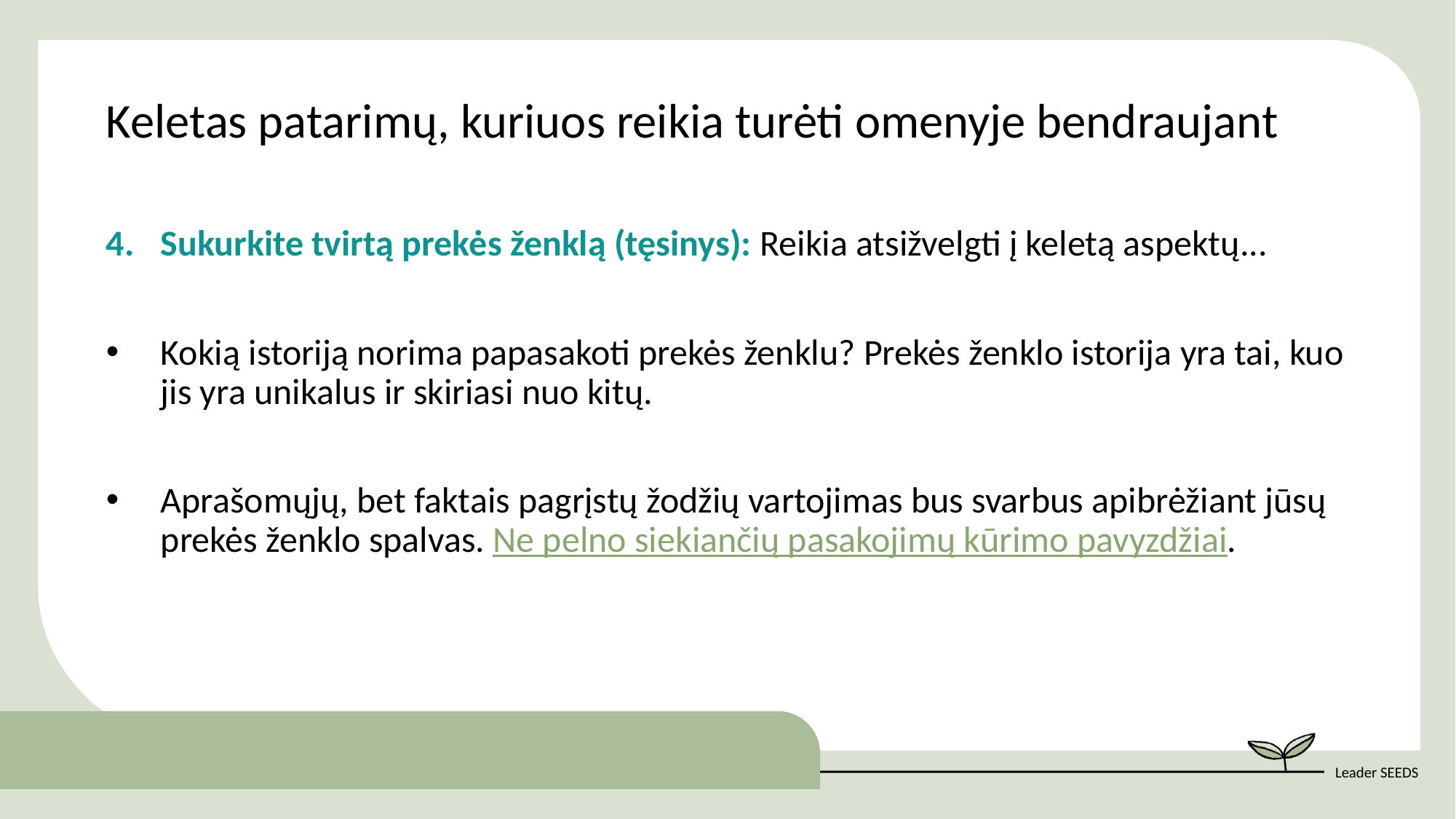

Keletas patarimų, kuriuos reikia turėti omenyje bendraujant
Sukurkite tvirtą prekės ženklą (tęsinys): Reikia atsižvelgti į keletą aspektų...

Kokią istoriją norima papasakoti prekės ženklu? Prekės ženklo istorija yra tai, kuo jis yra unikalus ir skiriasi nuo kitų.

Aprašomųjų, bet faktais pagrįstų žodžių vartojimas bus svarbus apibrėžiant jūsų prekės ženklo spalvas. Ne pelno siekiančių pasakojimų kūrimo pavyzdžiai.